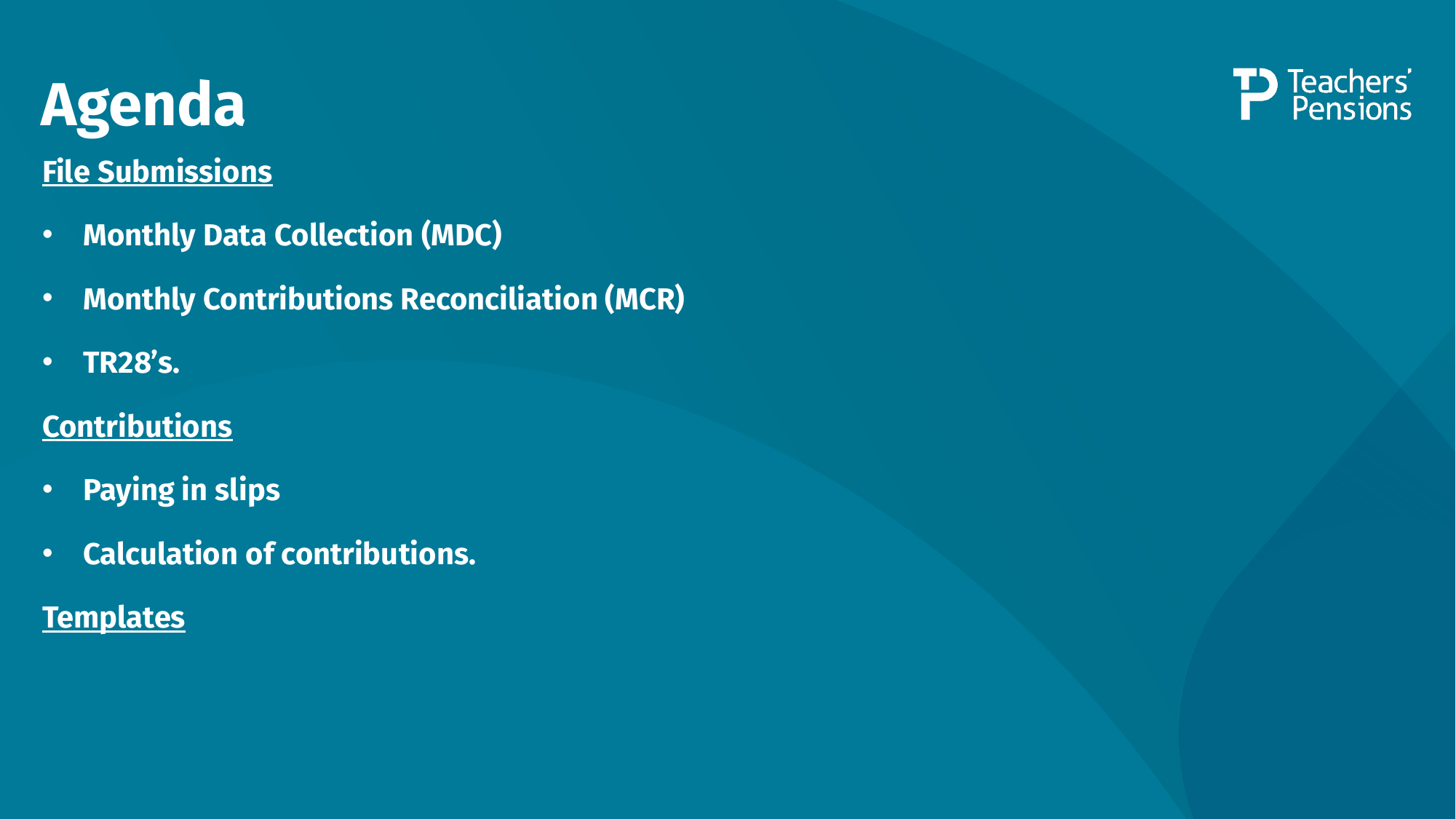

# Agenda
File Submissions
Monthly Data Collection (MDC)
Monthly Contributions Reconciliation (MCR)
TR28’s.
Contributions
Paying in slips
Calculation of contributions.
Templates